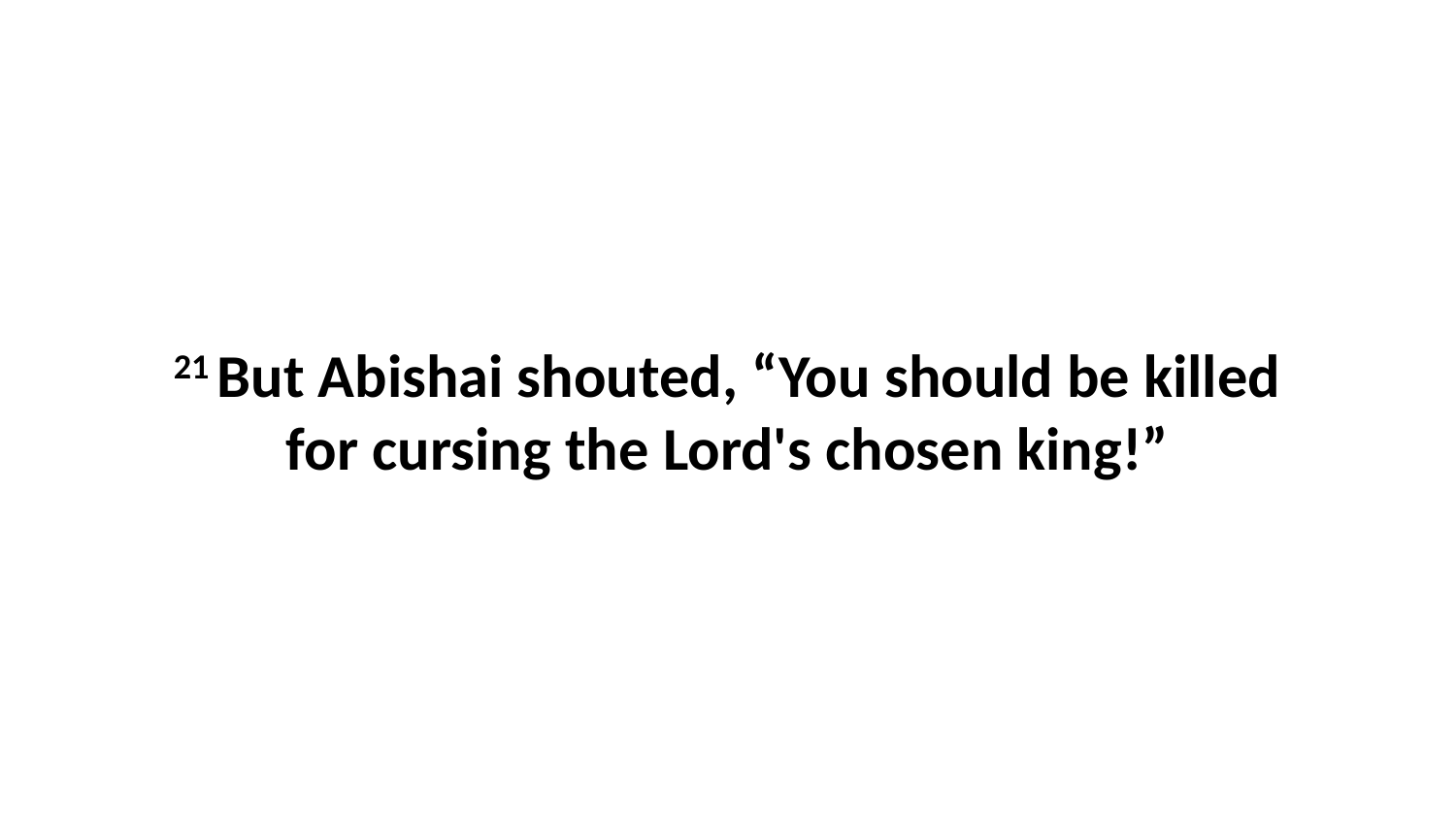

21 But Abishai shouted, “You should be killed for cursing the Lord's chosen king!”